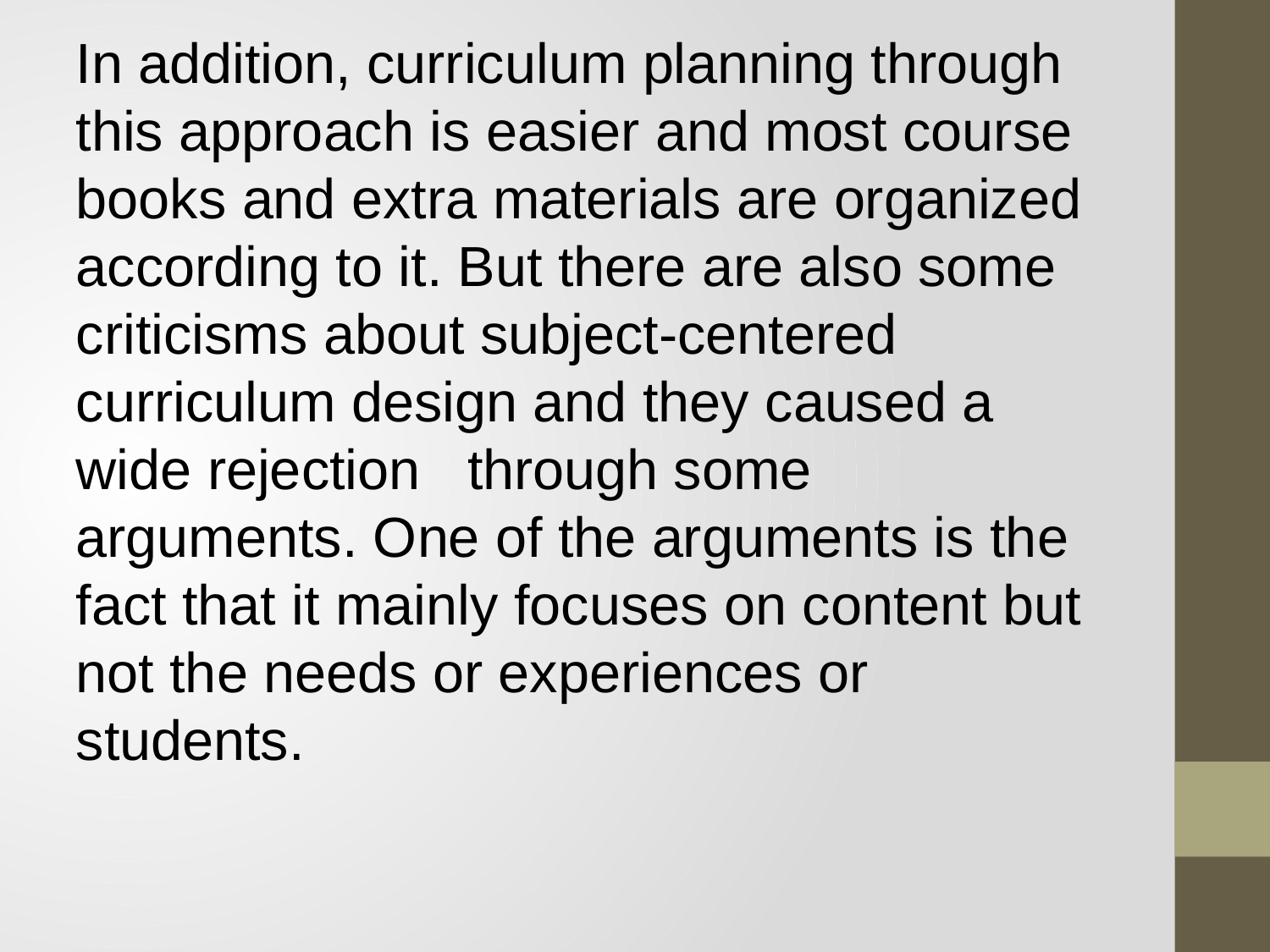

In addition, curriculum planning through this approach is easier and most course books and extra materials are organized according to it. But there are also some criticisms about subject-centered curriculum design and they caused a wide rejection   through some arguments. One of the arguments is the fact that it mainly focuses on content but not the needs or experiences or students.